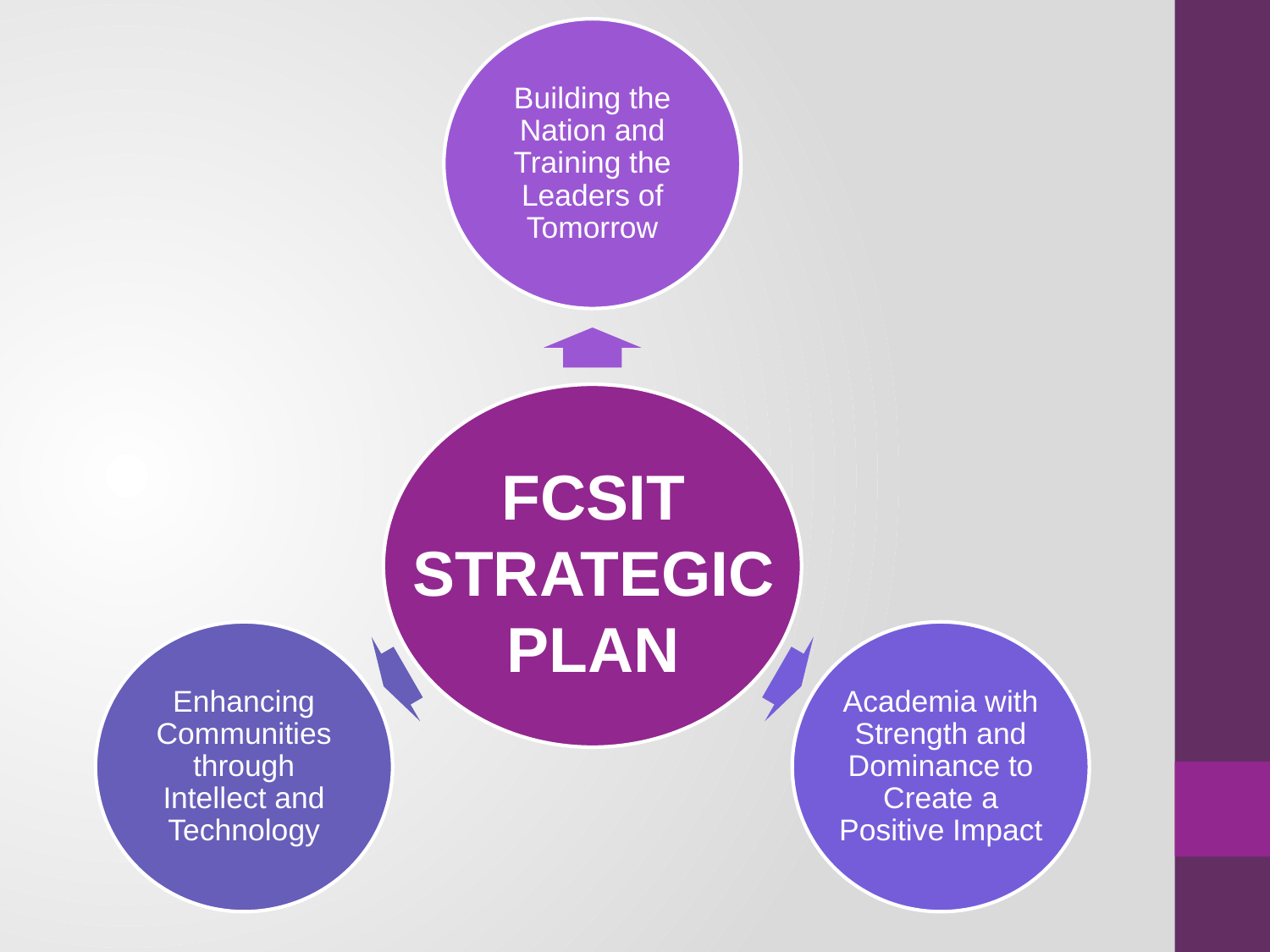

Building the Nation and Training the Leaders of Tomorrow

Academia with Strength and Dominance to Create a Positive Impact

Enhancing Communities through Intellect and Technology
FCSIT STRATEGIC PLAN